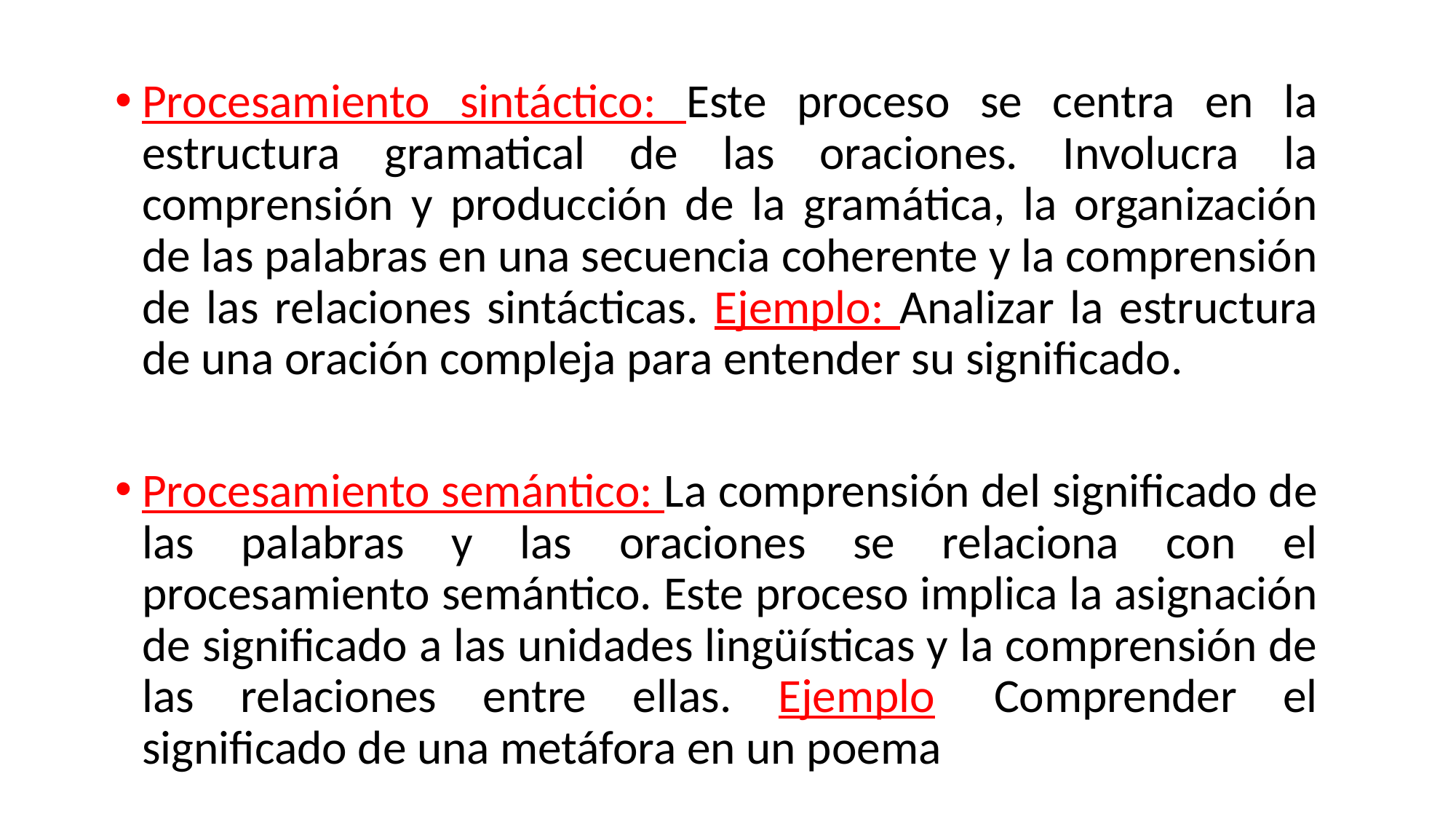

Procesamiento sintáctico: Este proceso se centra en la estructura gramatical de las oraciones. Involucra la comprensión y producción de la gramática, la organización de las palabras en una secuencia coherente y la comprensión de las relaciones sintácticas. Ejemplo: Analizar la estructura de una oración compleja para entender su significado.

Procesamiento semántico: La comprensión del significado de las palabras y las oraciones se relaciona con el procesamiento semántico. Este proceso implica la asignación de significado a las unidades lingüísticas y la comprensión de las relaciones entre ellas. Ejemplo: Comprender el significado de una metáfora en un poema